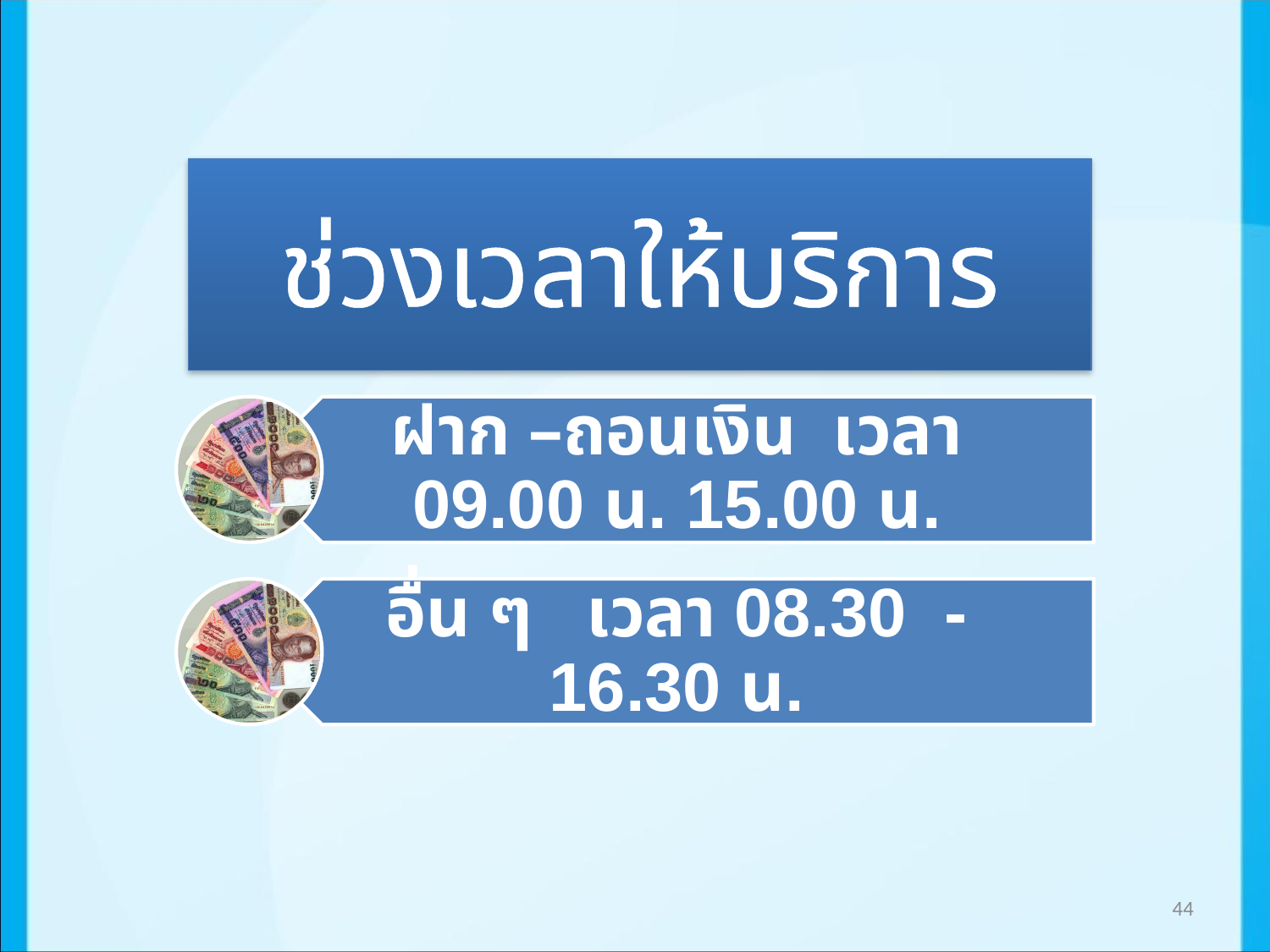

ช่วงเวลาให้บริการ
ฝาก –ถอนเงิน  เวลา 09.00 น. 15.00 น.
อื่น ๆ   เวลา 08.30  - 16.30 น.
44